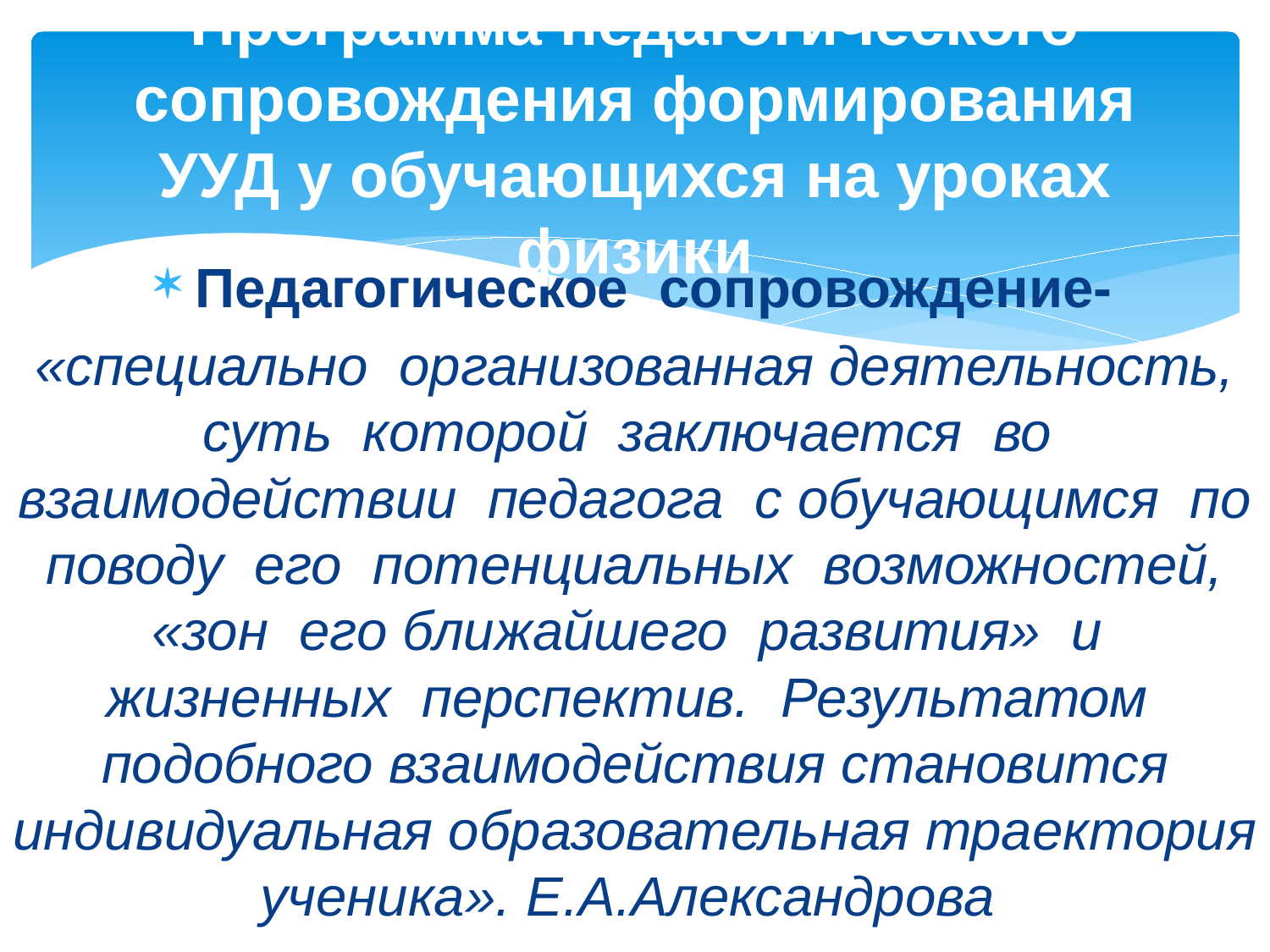

# Программа педагогического сопровождения формирования УУД у обучающихся на уроках физики
Педагогическое  сопровождение-
 «специально  организованная деятельность,  суть  которой  заключается  во  взаимодействии  педагога  с обучающимся  по  поводу  его  потенциальных  возможностей,  «зон  его ближайшего  развития»  и  жизненных  перспектив.  Результатом  подобного взаимодействия становится индивидуальная образовательная траектория ученика». Е.А.Александрова